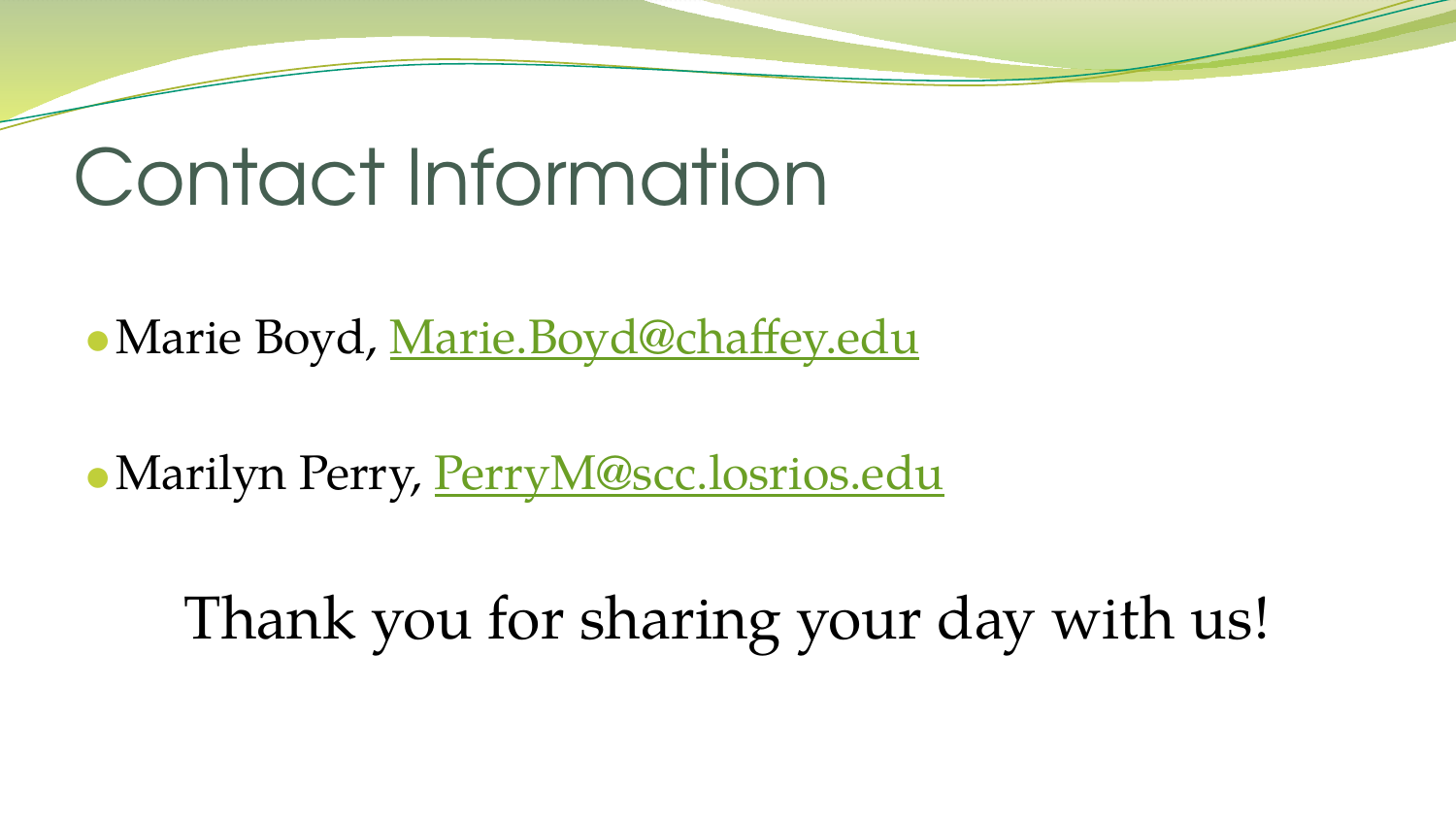

# Contact Information

Marie Boyd, Marie.Boyd@chaffey.edu

Marilyn Perry, PerryM@scc.losrios.edu

Thank you for sharing your day with us!

Thank you for sharing your day with us!